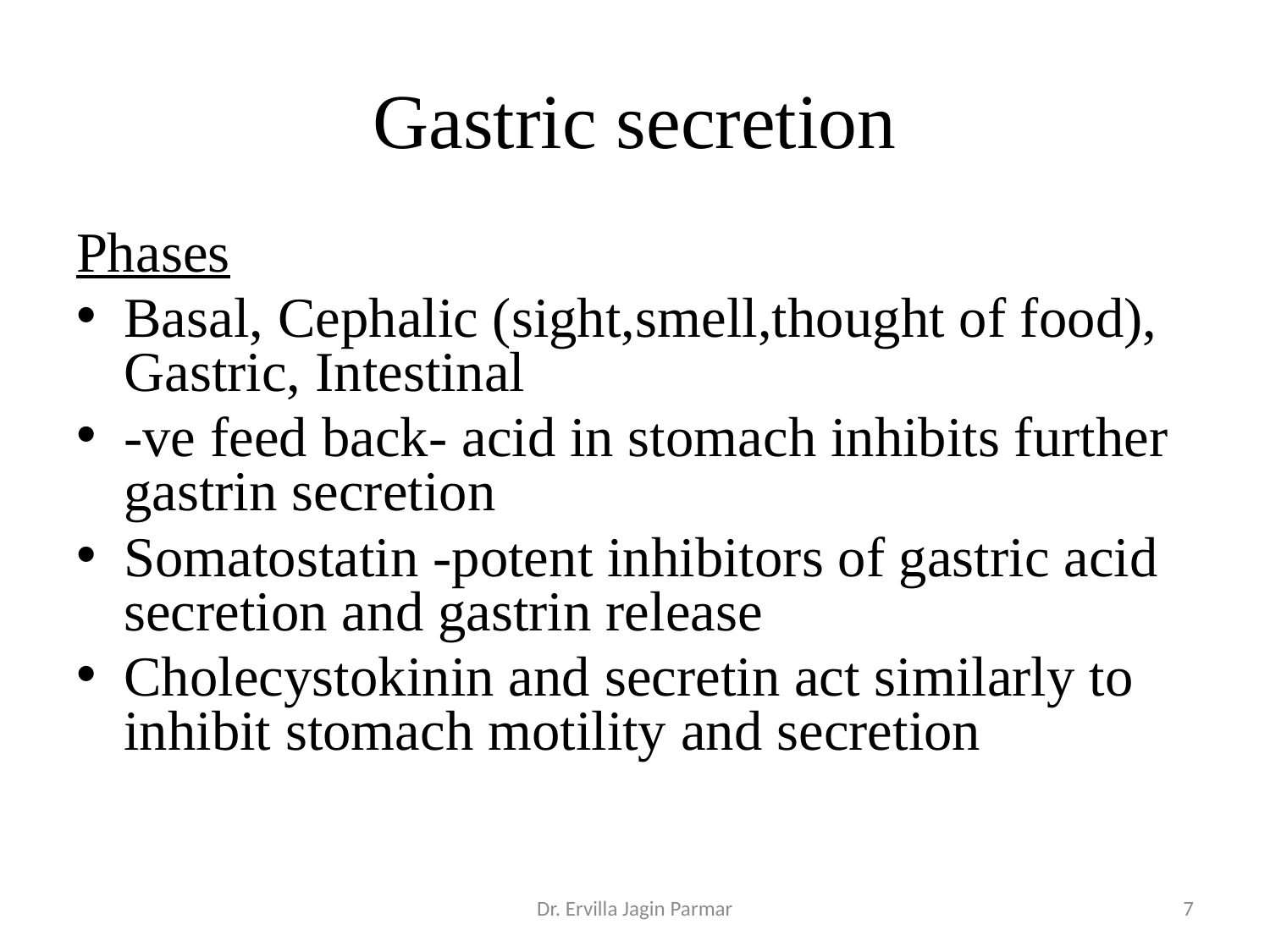

# Gastric secretion
Phases
Basal, Cephalic (sight,smell,thought of food), Gastric, Intestinal
-ve feed back- acid in stomach inhibits further gastrin secretion
Somatostatin -potent inhibitors of gastric acid secretion and gastrin release
Cholecystokinin and secretin act similarly to inhibit stomach motility and secretion
Dr. Ervilla Jagin Parmar
7